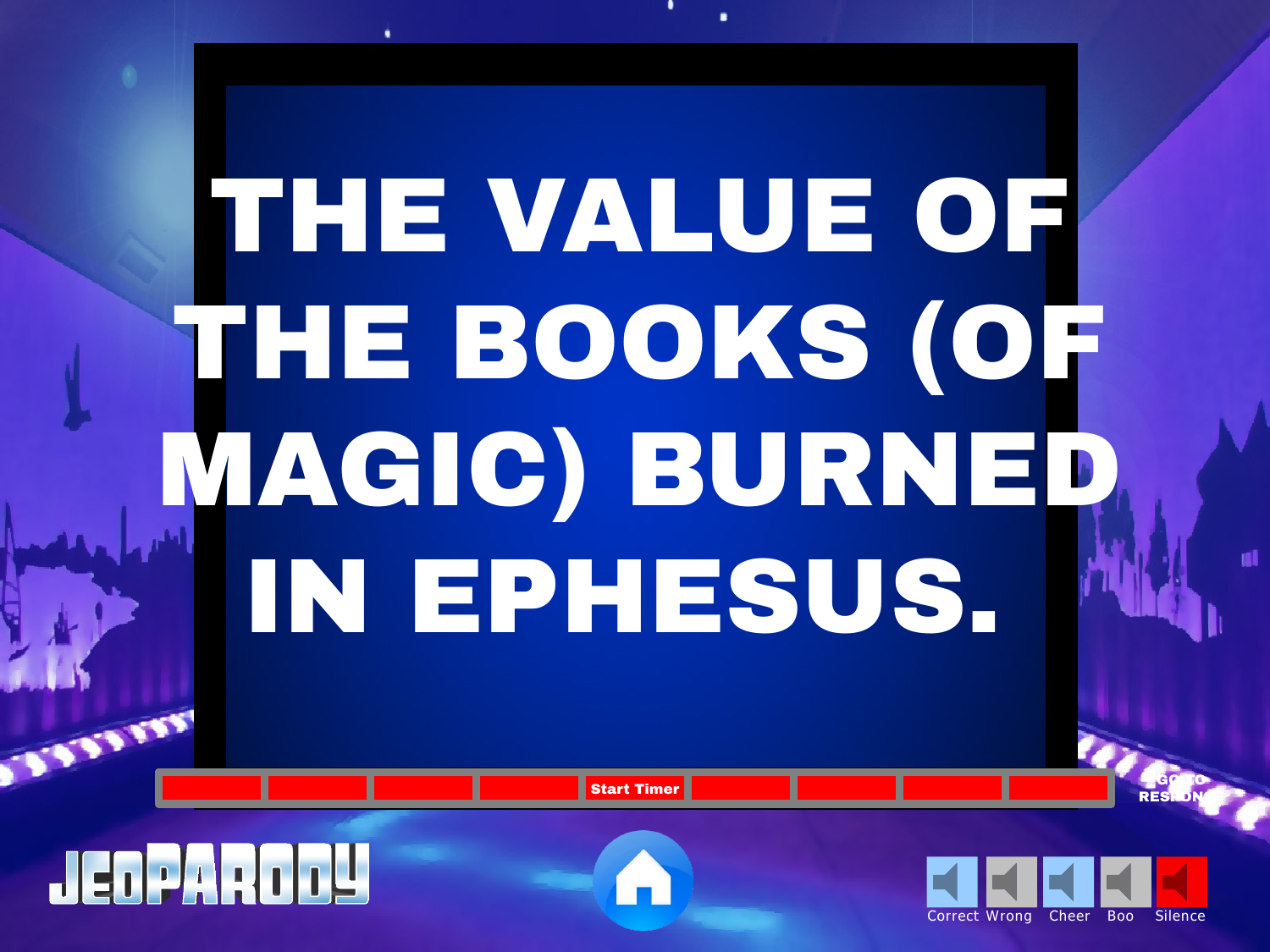

THE VALUE OF THE BOOKS (OF MAGIC) BURNED IN EPHESUS.